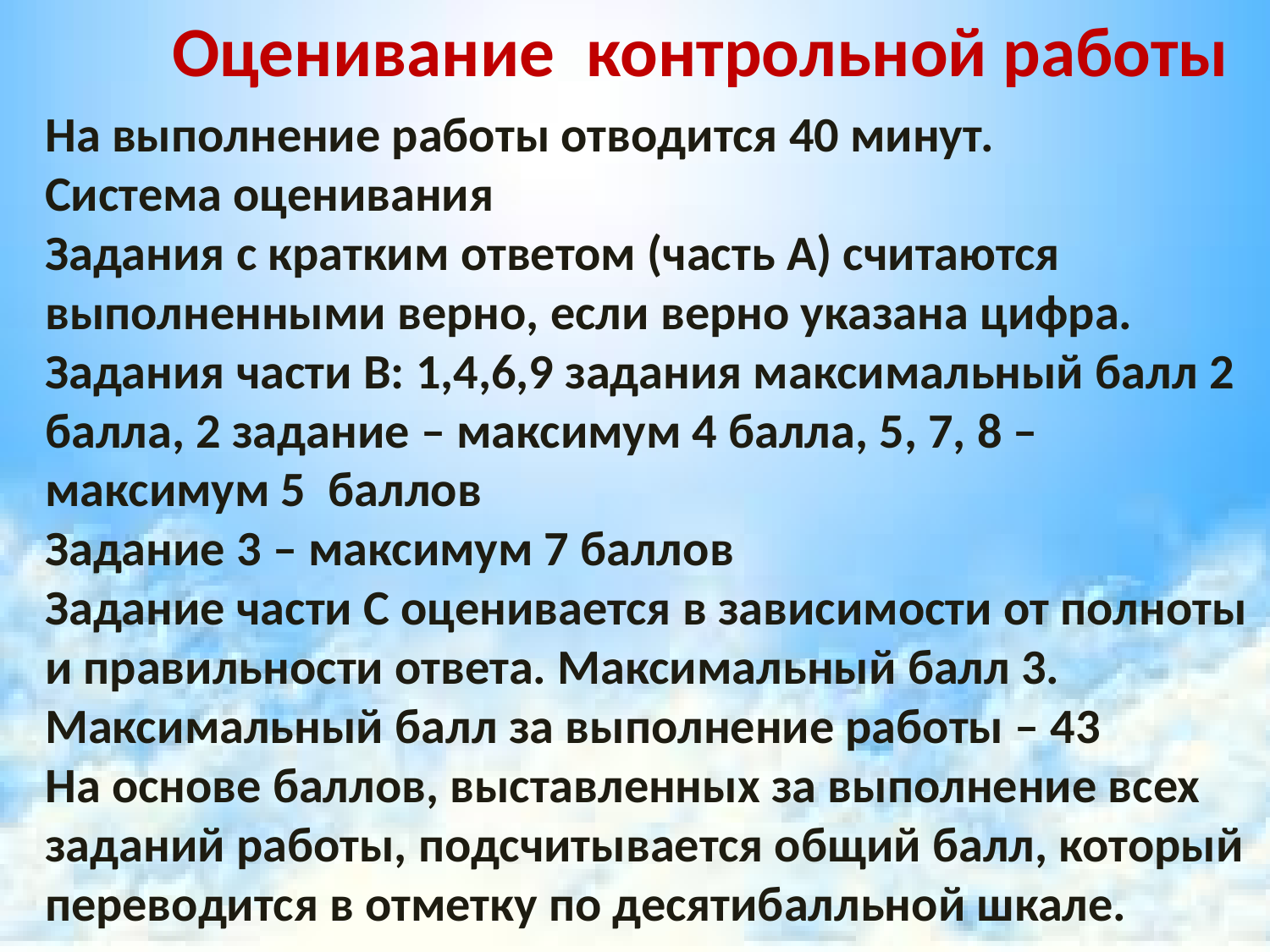

Оценивание  контрольной работы
На выполнение работы отводится 40 минут.
Система оценивания
Задания с кратким ответом (часть А) считаются выполненными верно, если верно указана цифра.
Задания части В: 1,4,6,9 задания максимальный балл 2 балла, 2 задание – максимум 4 балла, 5, 7, 8 – максимум 5  баллов
Задание 3 – максимум 7 баллов
Задание части С оценивается в зависимости от полноты и правильности ответа. Максимальный балл 3.
Максимальный балл за выполнение работы – 43
На основе баллов, выставленных за выполнение всех заданий работы, подсчитывается общий балл, который переводится в отметку по десятибалльной шкале.